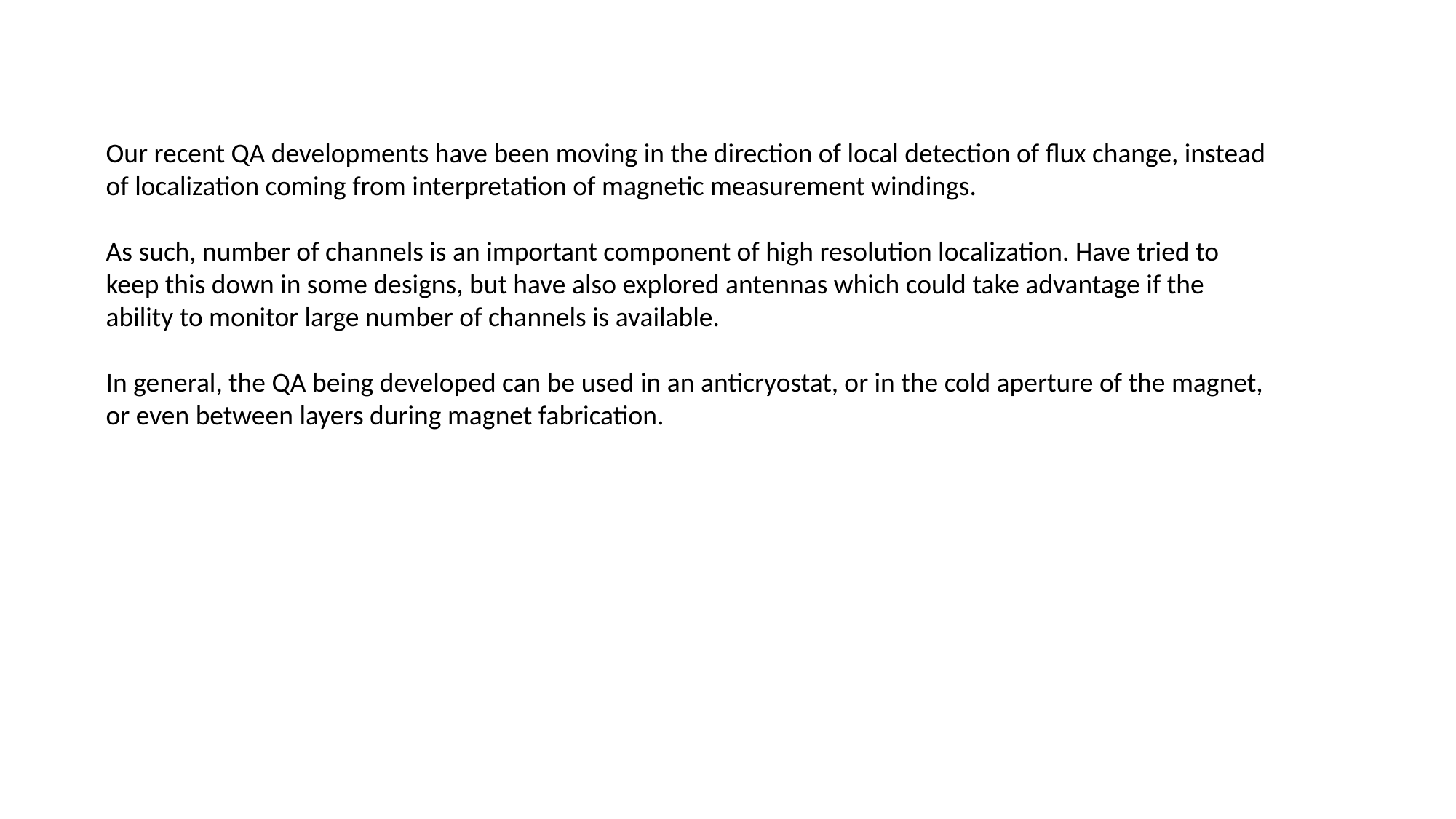

Our recent QA developments have been moving in the direction of local detection of flux change, instead of localization coming from interpretation of magnetic measurement windings.

As such, number of channels is an important component of high resolution localization. Have tried to keep this down in some designs, but have also explored antennas which could take advantage if the ability to monitor large number of channels is available.

In general, the QA being developed can be used in an anticryostat, or in the cold aperture of the magnet, or even between layers during magnet fabrication.